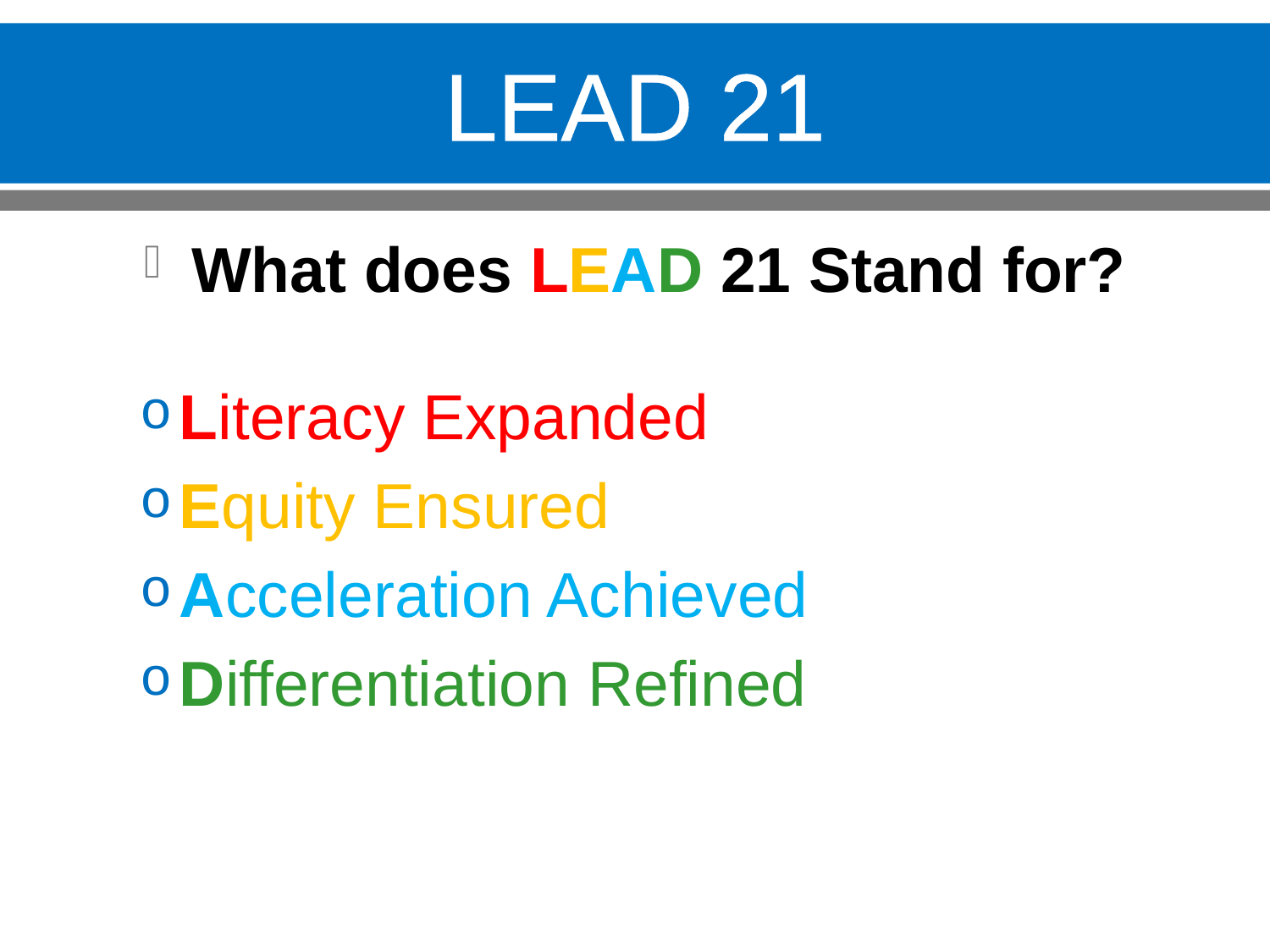

# LEAD 21
What does LEAD 21 Stand for?

Literacy Expanded
Equity Ensured
Acceleration Achieved
Differentiation Refined